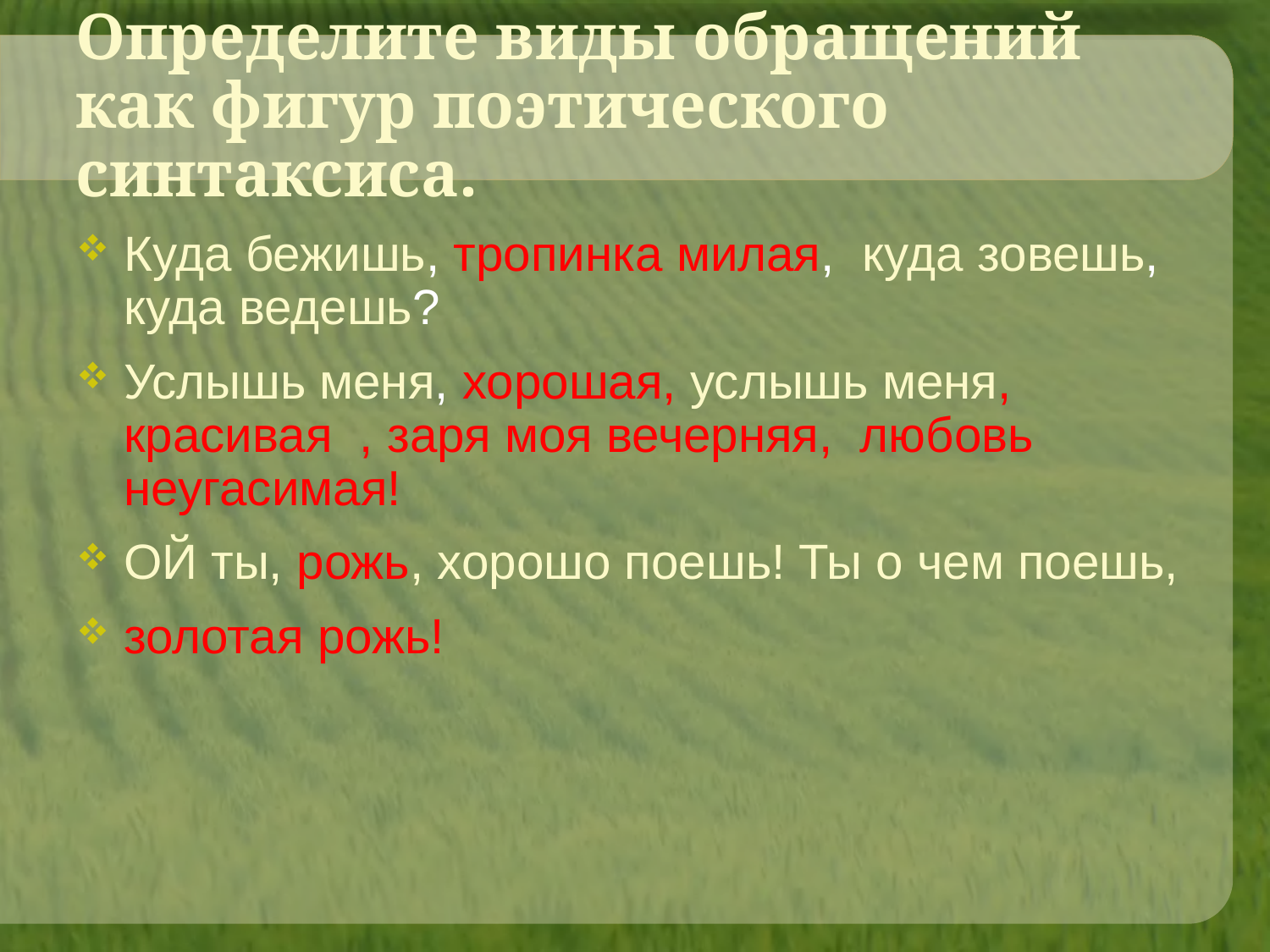

# Определите виды обращений как фигур поэтического синтаксиса.
Куда бежишь, тропинка милая,  куда зовешь, куда ведешь?
Услышь меня, хорошая, услышь меня, красивая  , заря моя вечерняя,  любовь неугасимая!
ОЙ ты, рожь, хорошо поешь! Ты о чем поешь,
золотая рожь!